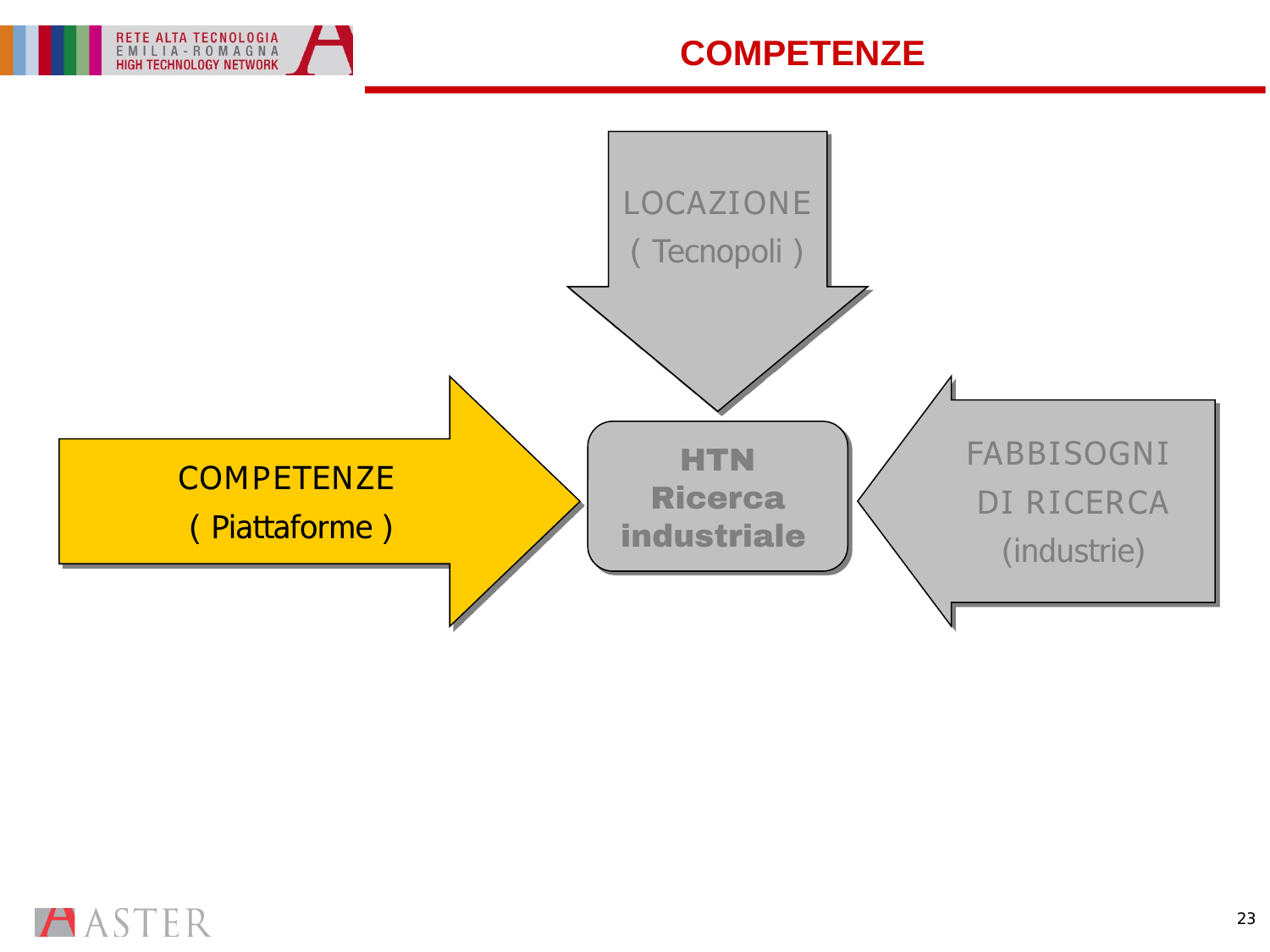

# COMPETENZE
LOCAZIONE
( Tecnopoli )
FABBISOGNI
DI RICERCA
(industrie)
COMPETENZE
 ( Piattaforme )
HTN Ricerca industriale
23